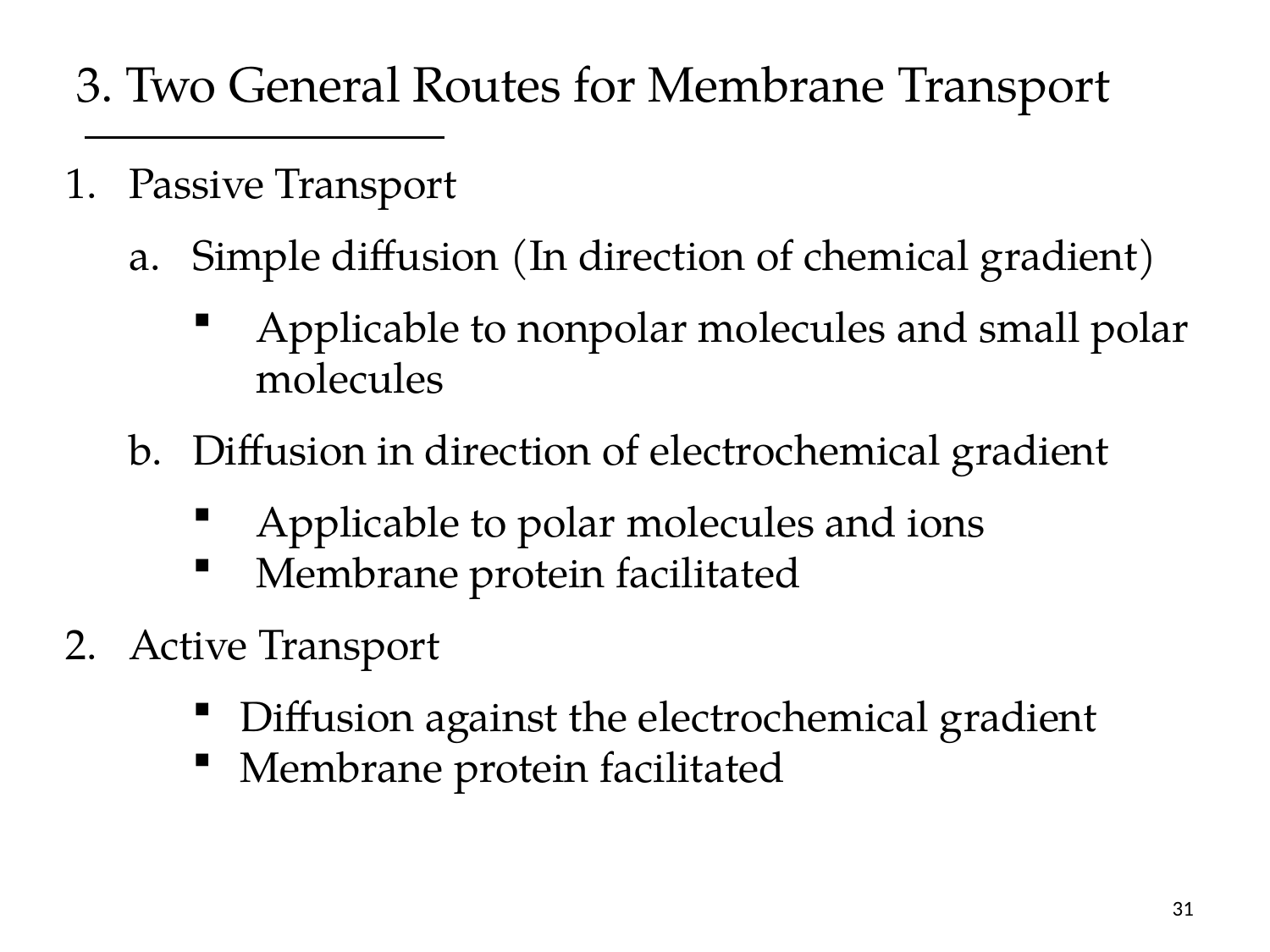

# 3. Two General Routes for Membrane Transport
Passive Transport

Simple diffusion (In direction of chemical gradient)

Applicable to nonpolar molecules and small polar molecules

Diffusion in direction of electrochemical gradient

Applicable to polar molecules and ions
Membrane protein facilitated

Active Transport

Diffusion against the electrochemical gradient
Membrane protein facilitated

31